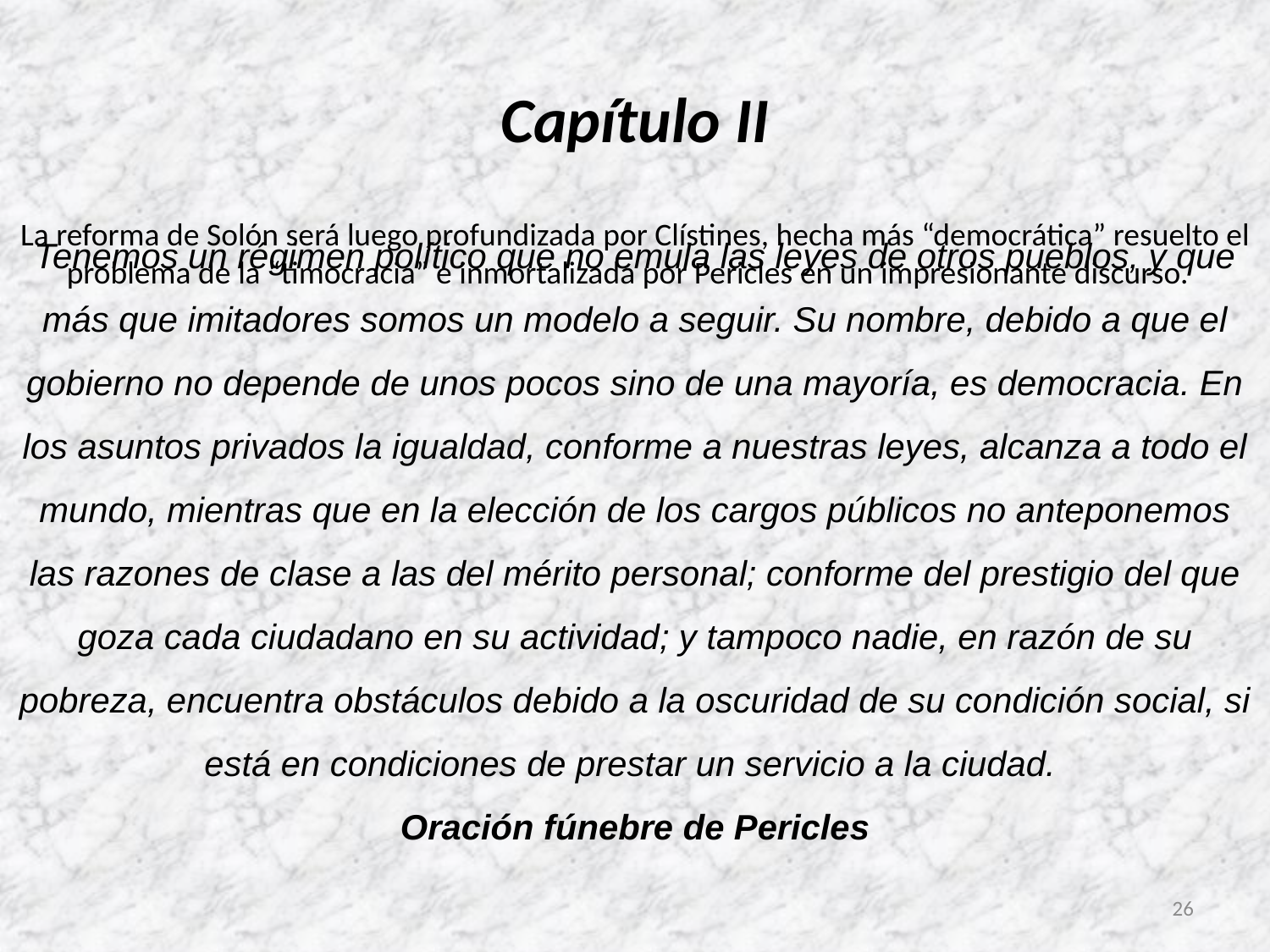

# Capítulo II
La reforma de Solón será luego profundizada por Clístines, hecha más “democrática” resuelto el problema de la “timocracia” e inmortalizada por Pericles en un impresionante discurso.
Tenemos un régimen político que no emula las leyes de otros pueblos, y que más que imitadores somos un modelo a seguir. Su nombre, debido a que el gobierno no depende de unos pocos sino de una mayoría, es democracia. En los asuntos privados la igualdad, conforme a nuestras leyes, alcanza a todo el mundo, mientras que en la elección de los cargos públicos no anteponemos las razones de clase a las del mérito personal; conforme del prestigio del que goza cada ciudadano en su actividad; y tampoco nadie, en razón de su pobreza, encuentra obstáculos debido a la oscuridad de su condición social, si está en condiciones de prestar un servicio a la ciudad.
Oración fúnebre de Pericles
26